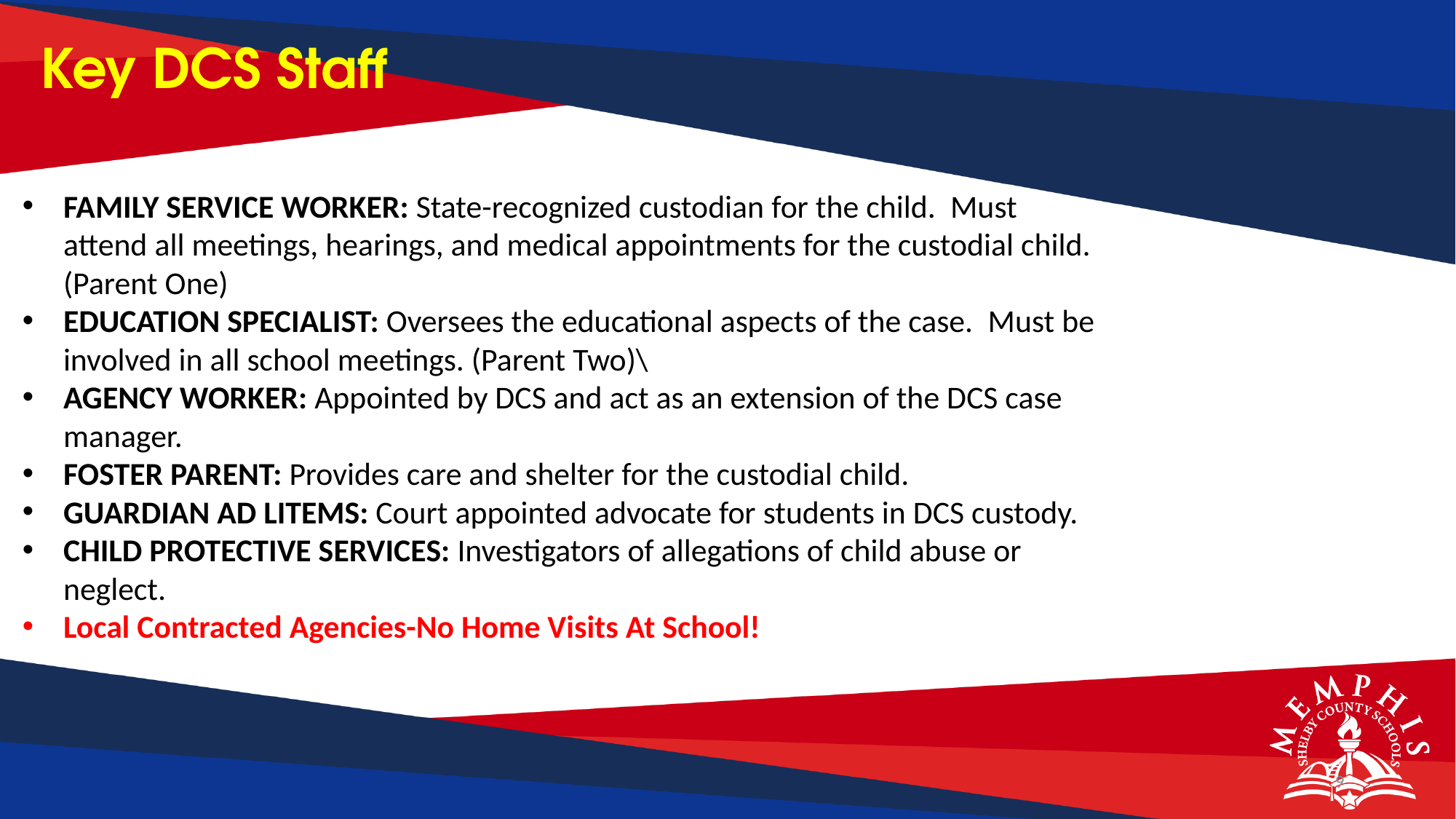

Key DCS Staff
FAMILY SERVICE WORKER: State-recognized custodian for the child.  Must attend all meetings, hearings, and medical appointments for the custodial child. (Parent One)
EDUCATION SPECIALIST: Oversees the educational aspects of the case.  Must be involved in all school meetings. (Parent Two)\
AGENCY WORKER: Appointed by DCS and act as an extension of the DCS case manager.
FOSTER PARENT: Provides care and shelter for the custodial child.
GUARDIAN AD LITEMS: Court appointed advocate for students in DCS custody.
CHILD PROTECTIVE SERVICES: Investigators of allegations of child abuse or neglect.
Local Contracted Agencies-No Home Visits At School!

9